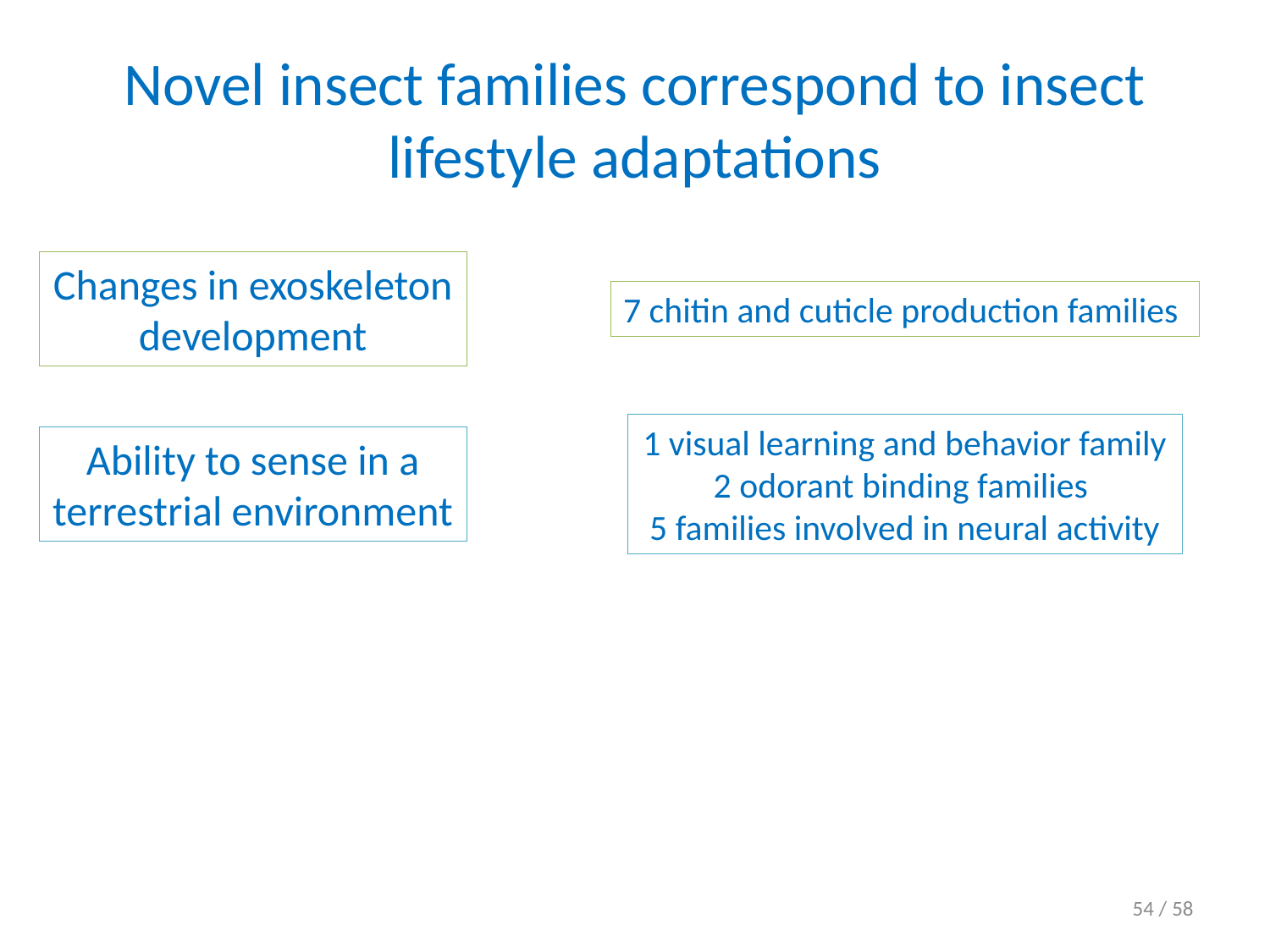

# Novel insect families correspond to insect lifestyle adaptations
Changes in exoskeleton development
7 chitin and cuticle production families
1 visual learning and behavior family
2 odorant binding families
5 families involved in neural activity
Ability to sense in a terrestrial environment
54 / 58